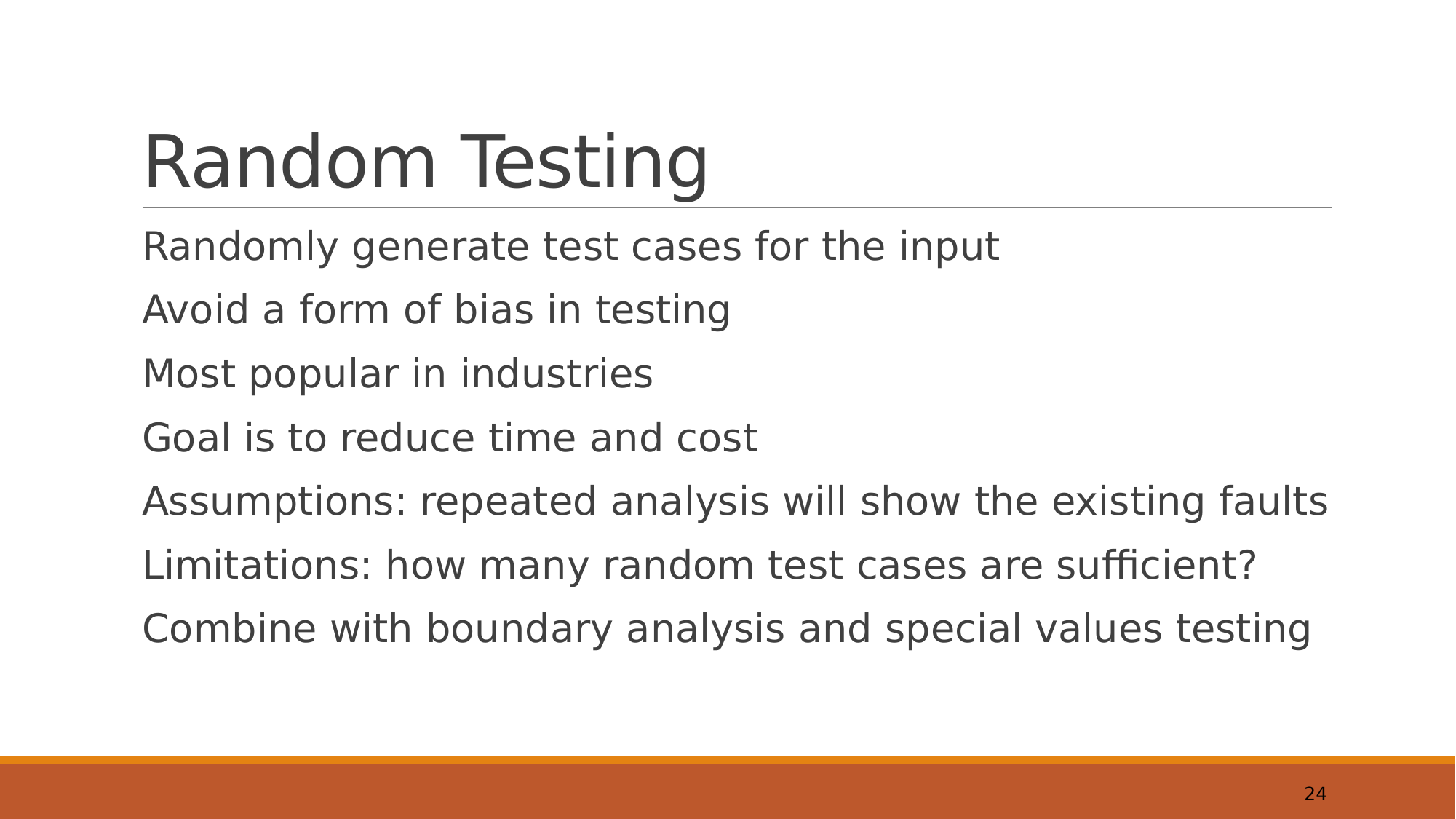

# Random Testing
Randomly generate test cases for the input
Avoid a form of bias in testing
Most popular in industries
Goal is to reduce time and cost
Assumptions: repeated analysis will show the existing faults
Limitations: how many random test cases are sufficient?
Combine with boundary analysis and special values testing
24